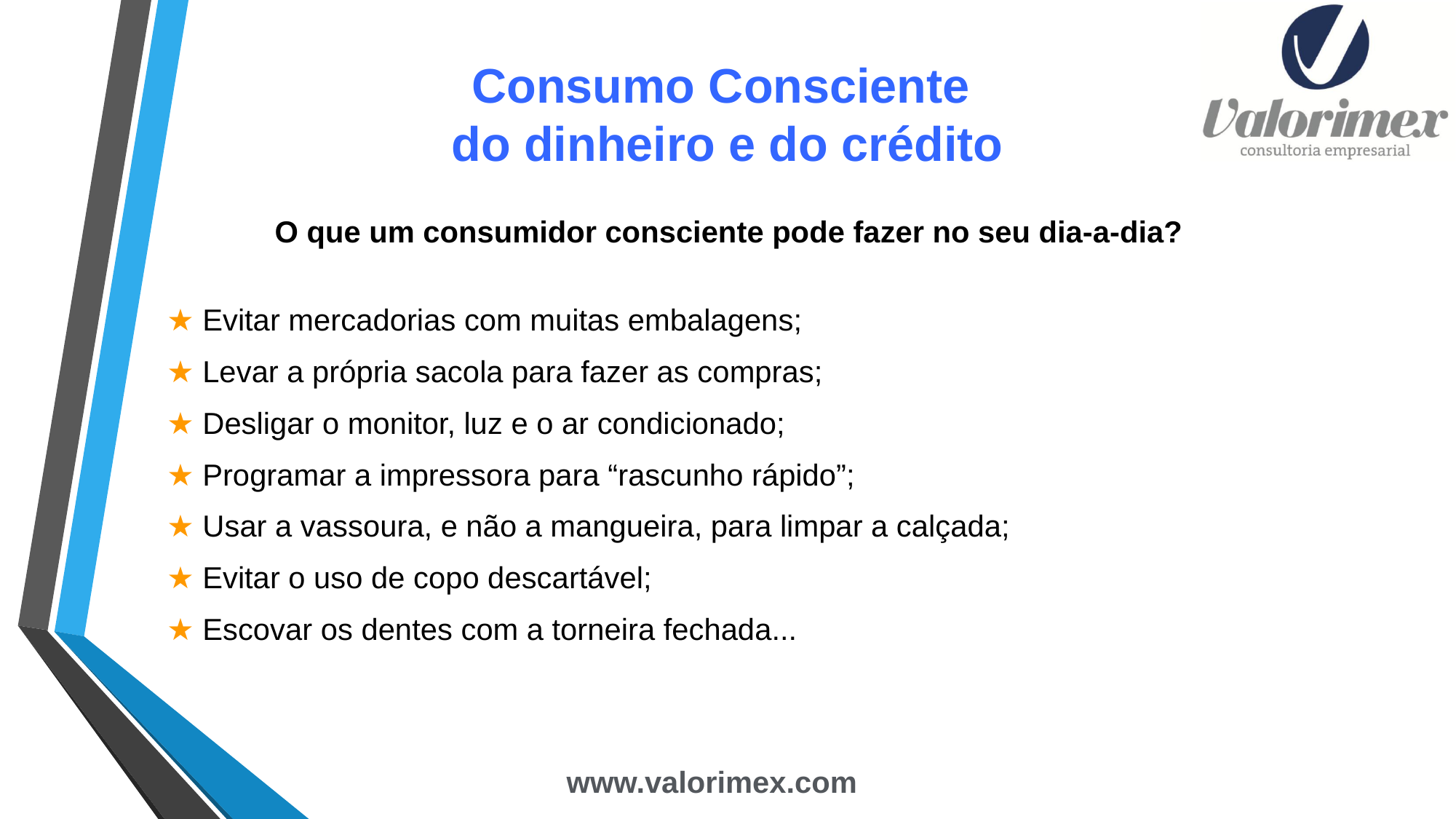

Consumo Consciente
do dinheiro e do crédito
O que um consumidor consciente pode fazer no seu dia-a-dia?
★ Evitar mercadorias com muitas embalagens;
★ Levar a própria sacola para fazer as compras;
★ Desligar o monitor, luz e o ar condicionado;
★ Programar a impressora para “rascunho rápido”;
★ Usar a vassoura, e não a mangueira, para limpar a calçada;
★ Evitar o uso de copo descartável;
★ Escovar os dentes com a torneira fechada...